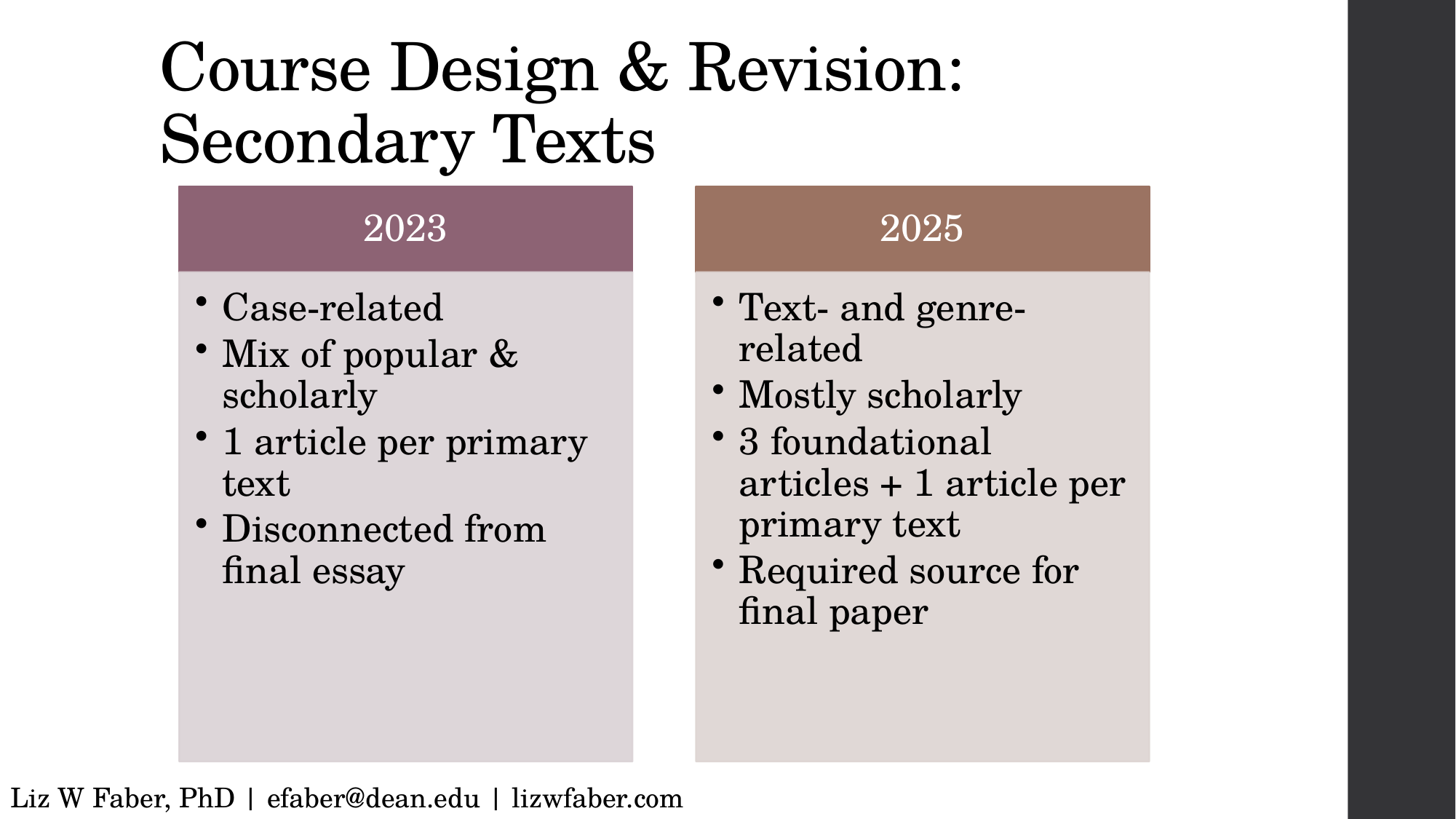

# Course Design & Revision: Secondary Texts
2023
Case-related
Mix of popular & scholarly
1 article per primary text
Disconnected from final essay

2025
Text- and genre- related
Mostly scholarly
3 foundational articles + 1 article per primary text
Required source for final paper

Liz W Faber, PhD | efaber@dean.edu | lizwfaber.com